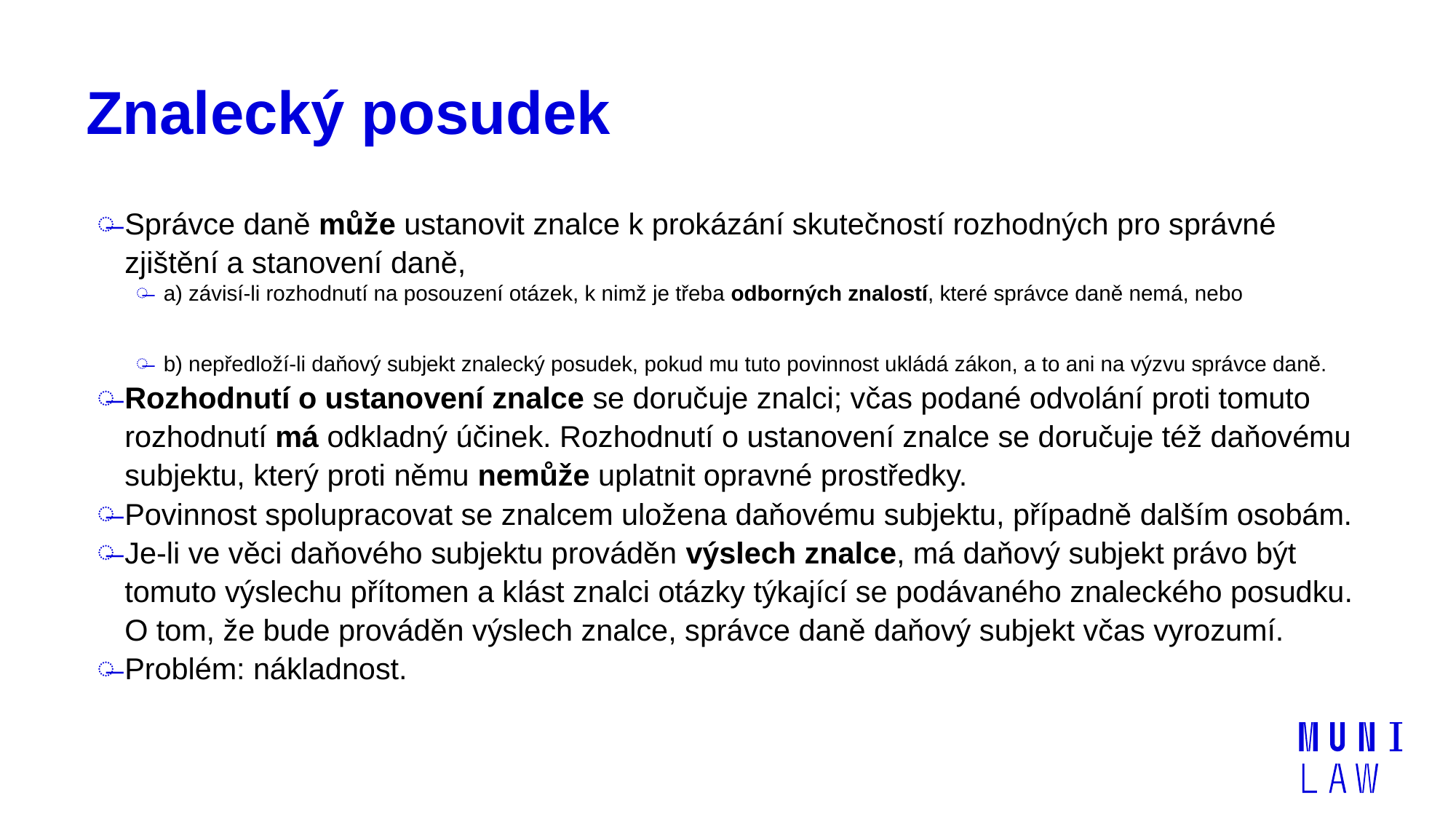

# Znalecký posudek
Správce daně může ustanovit znalce k prokázání skutečností rozhodných pro správné zjištění a stanovení daně,
a) závisí-li rozhodnutí na posouzení otázek, k nimž je třeba odborných znalostí, které správce daně nemá, nebo

b) nepředloží-li daňový subjekt znalecký posudek, pokud mu tuto povinnost ukládá zákon, a to ani na výzvu správce daně.
Rozhodnutí o ustanovení znalce se doručuje znalci; včas podané odvolání proti tomuto rozhodnutí má odkladný účinek. Rozhodnutí o ustanovení znalce se doručuje též daňovému subjektu, který proti němu nemůže uplatnit opravné prostředky.
Povinnost spolupracovat se znalcem uložena daňovému subjektu, případně dalším osobám.
Je-li ve věci daňového subjektu prováděn výslech znalce, má daňový subjekt právo být tomuto výslechu přítomen a klást znalci otázky týkající se podávaného znaleckého posudku. O tom, že bude prováděn výslech znalce, správce daně daňový subjekt včas vyrozumí.
Problém: nákladnost.
16.02.2022